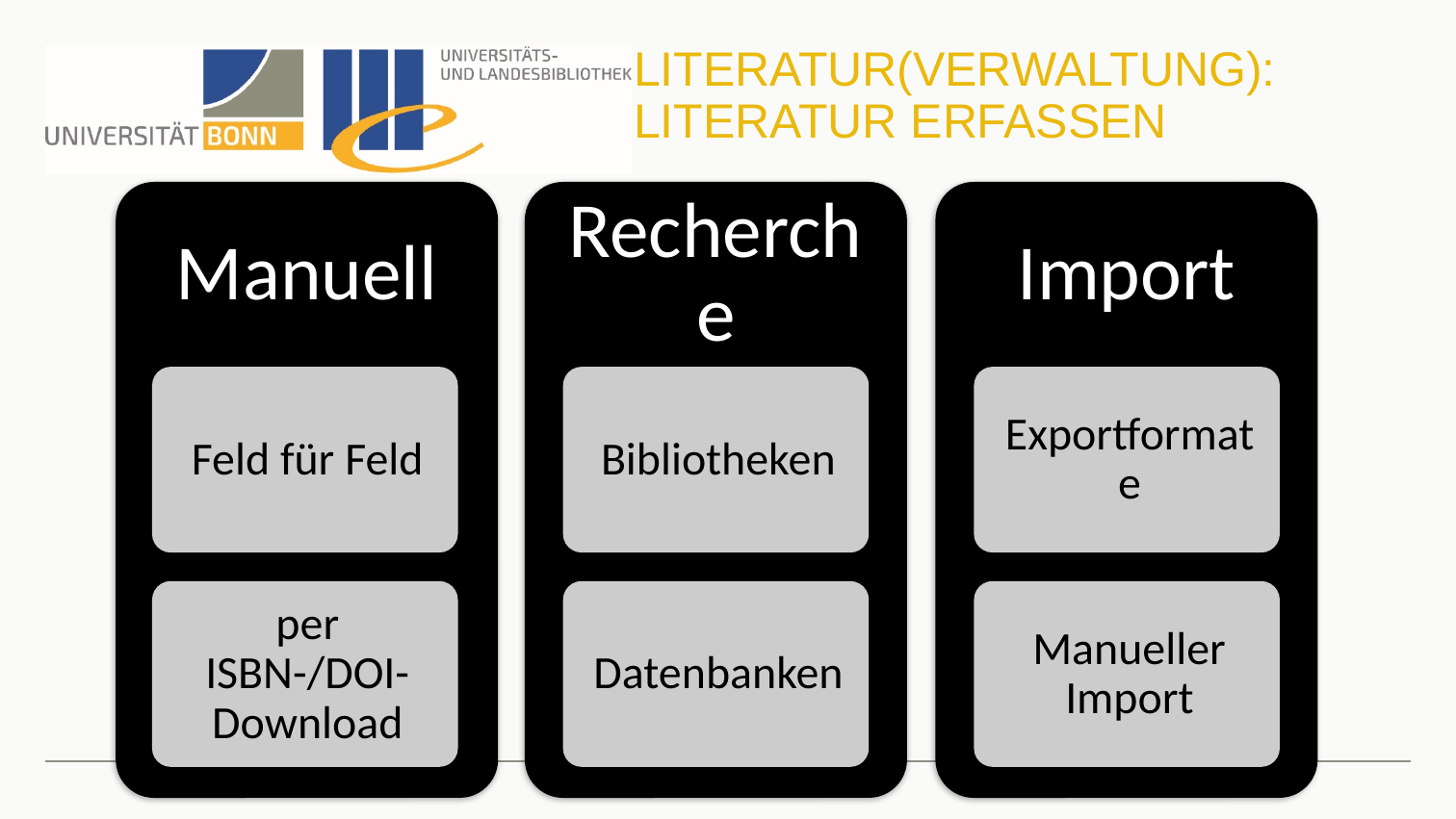

# Literatur(verwaltung): Literatur erfassen
Manuell
Feld für Feld
per ISBN-/DOI-Download
Recherche
Bibliotheken
Datenbanken
Import
Exportformate
Manueller Import